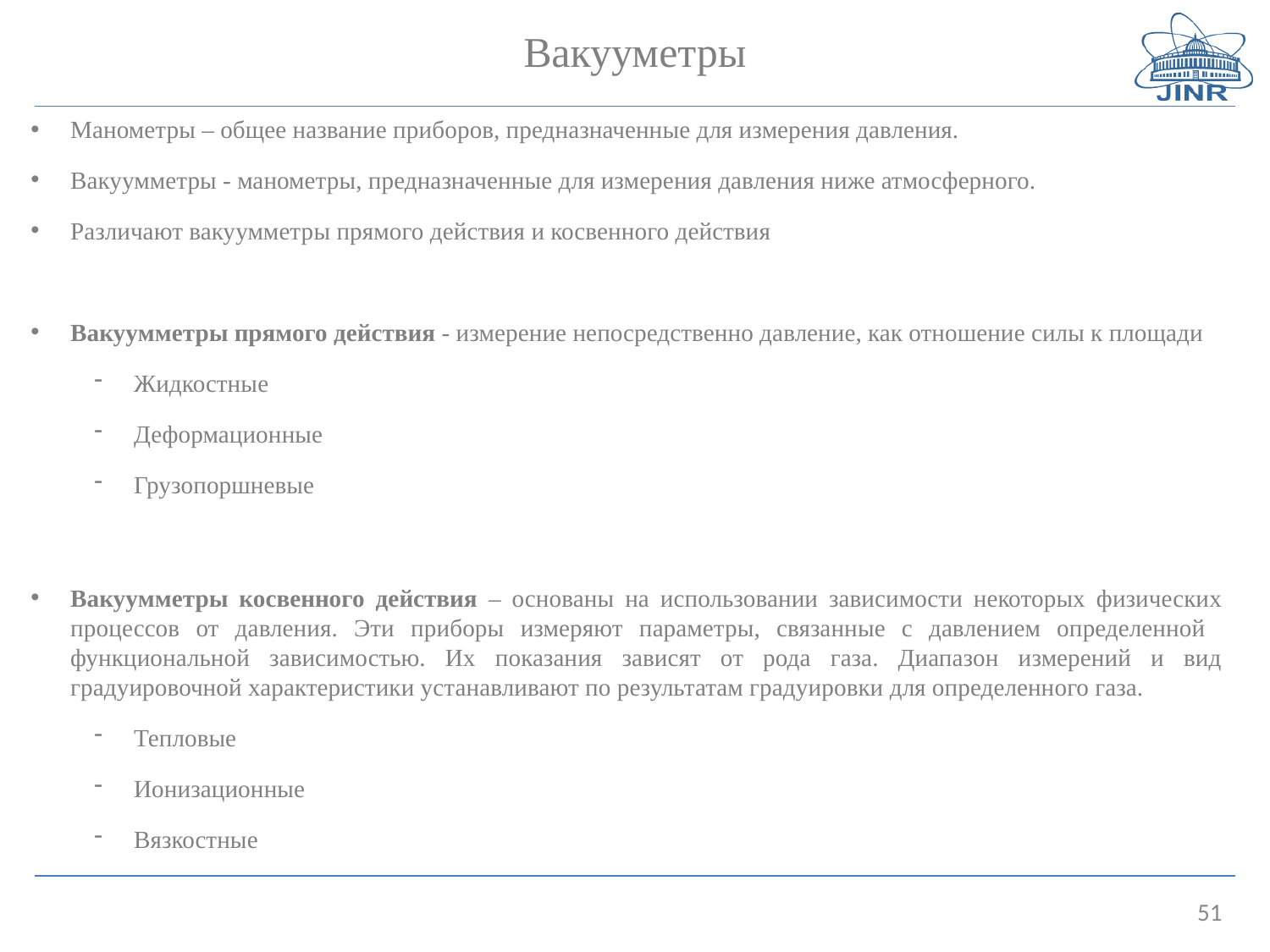

Вакууметры
Манометры – общее название приборов, предназначенные для измерения давления.
Вакуумметры - манометры, предназначенные для измерения давления ниже атмосферного.
Различают вакуумметры прямого действия и косвенного действия

Вакуумметры прямого действия - измерение непосредственно давление, как отношение силы к площади
Жидкостные
Деформационные
Грузопоршневые

Вакуумметры косвенного действия – основаны на использовании зависимости некоторых физических процессов от давления. Эти приборы измеряют параметры, связанные с давлением определенной  функциональной зависимостью. Их показания зависят от рода газа. Диапазон измерений и вид градуировочной характеристики устанавливают по результатам градуировки для определенного газа.
Тепловые
Ионизационные
Вязкостные
51